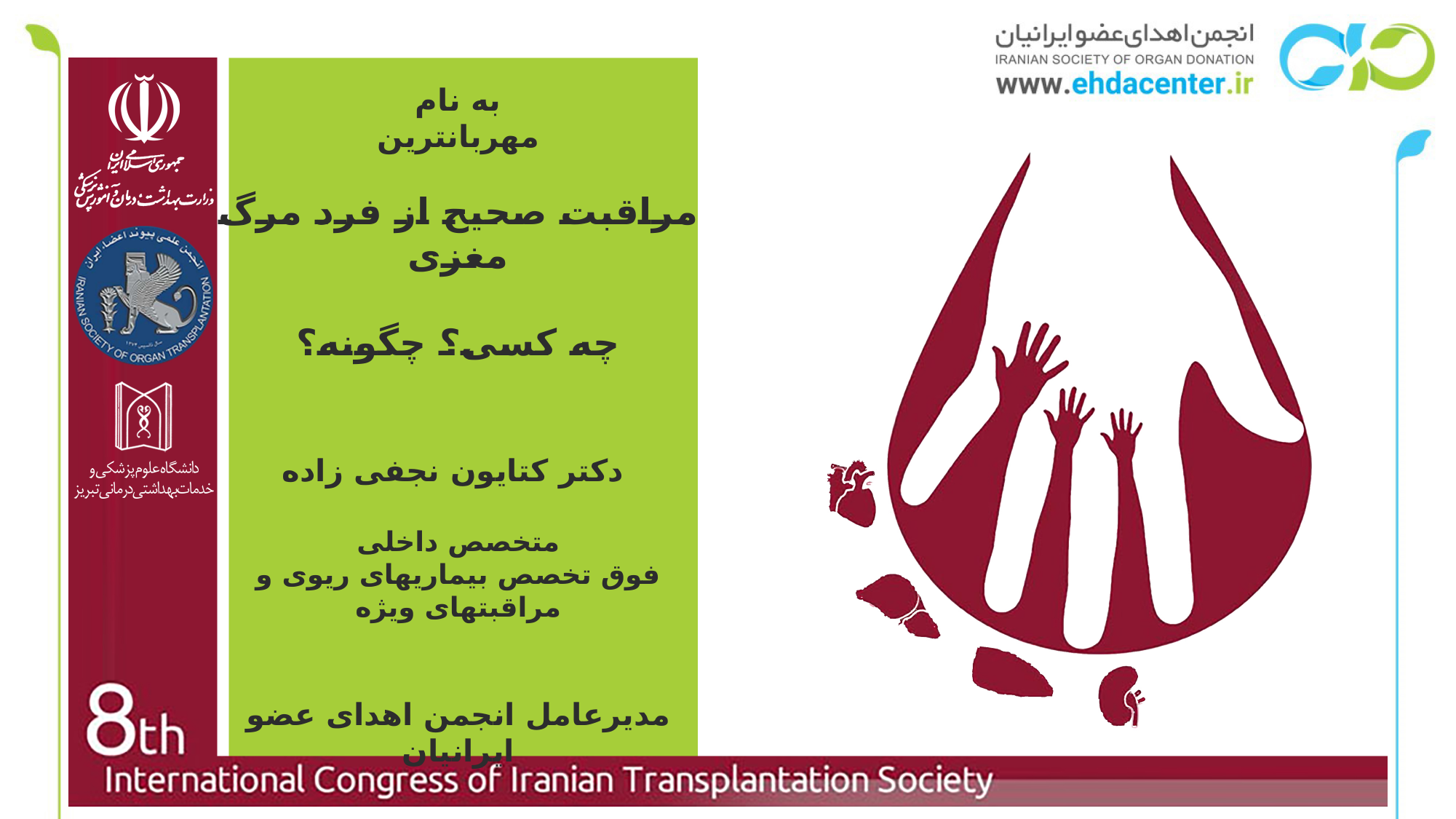

به نام مهربانترین
مراقبت صحیح از فرد مرگ مغزی

چه کسی؟ چگونه؟
دکتر کتایون نجفی زاده

متخصص داخلی
فوق تخصص بیماریهای ریوی و مراقبتهای ویژه

مدیرعامل انجمن اهدای عضو ایرانیان